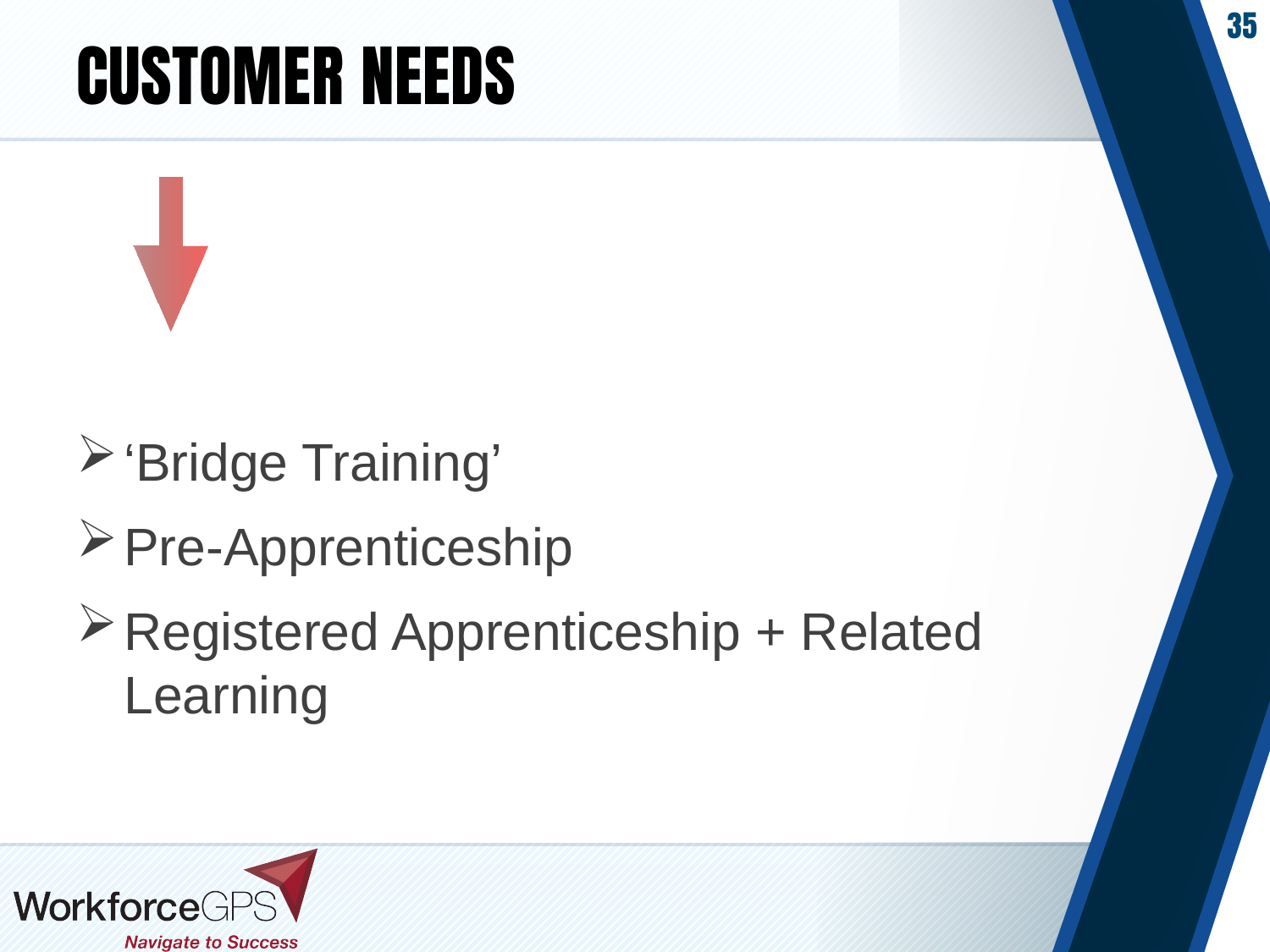

# CUSTOMER NEEDS

‘Bridge Training’
Pre-Apprenticeship
Registered Apprenticeship + Related Learning